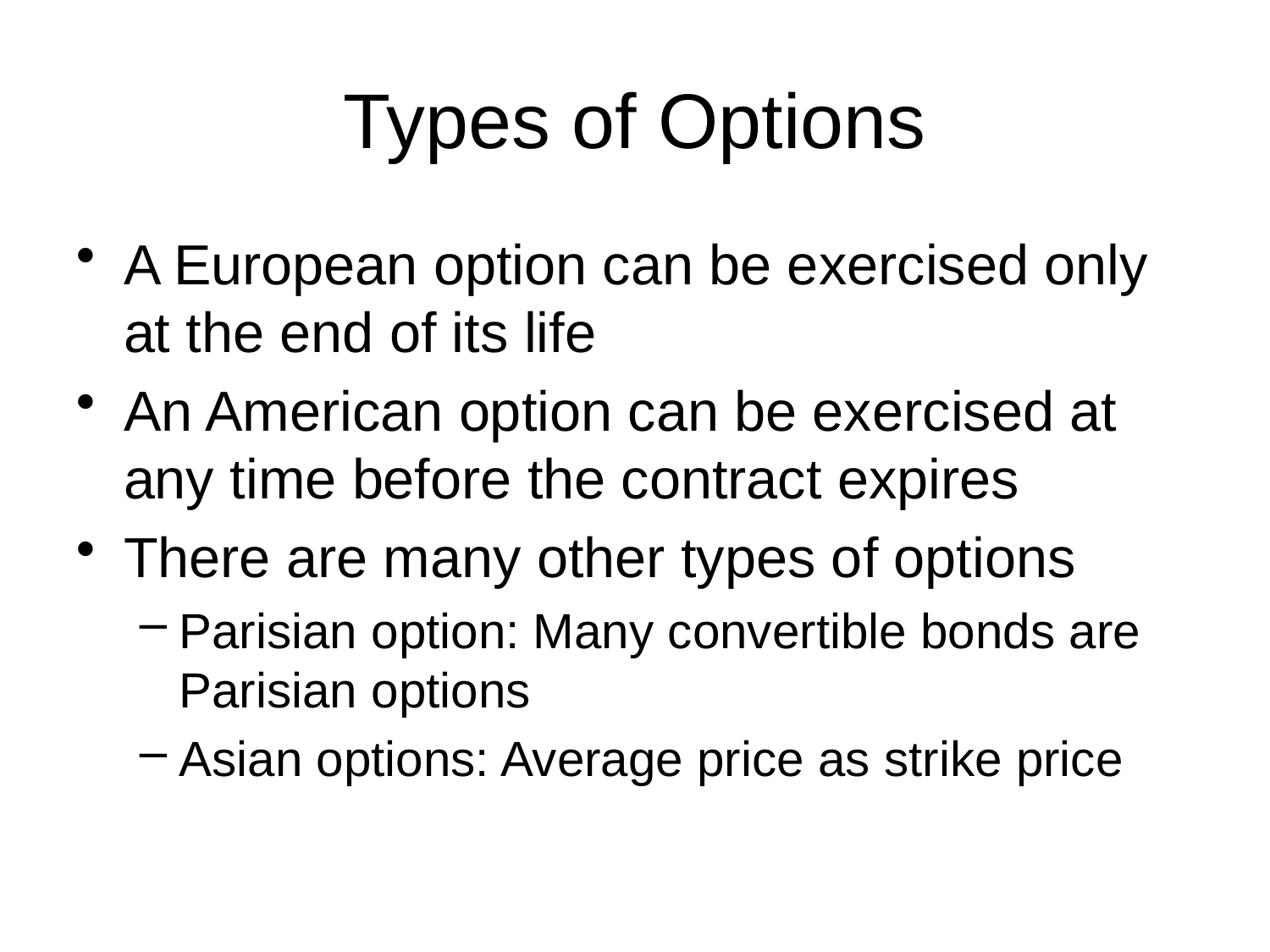

# Types of Options
A European option can be exercised only at the end of its life
An American option can be exercised at any time before the contract expires
There are many other types of options
Parisian option: Many convertible bonds are Parisian options
Asian options: Average price as strike price